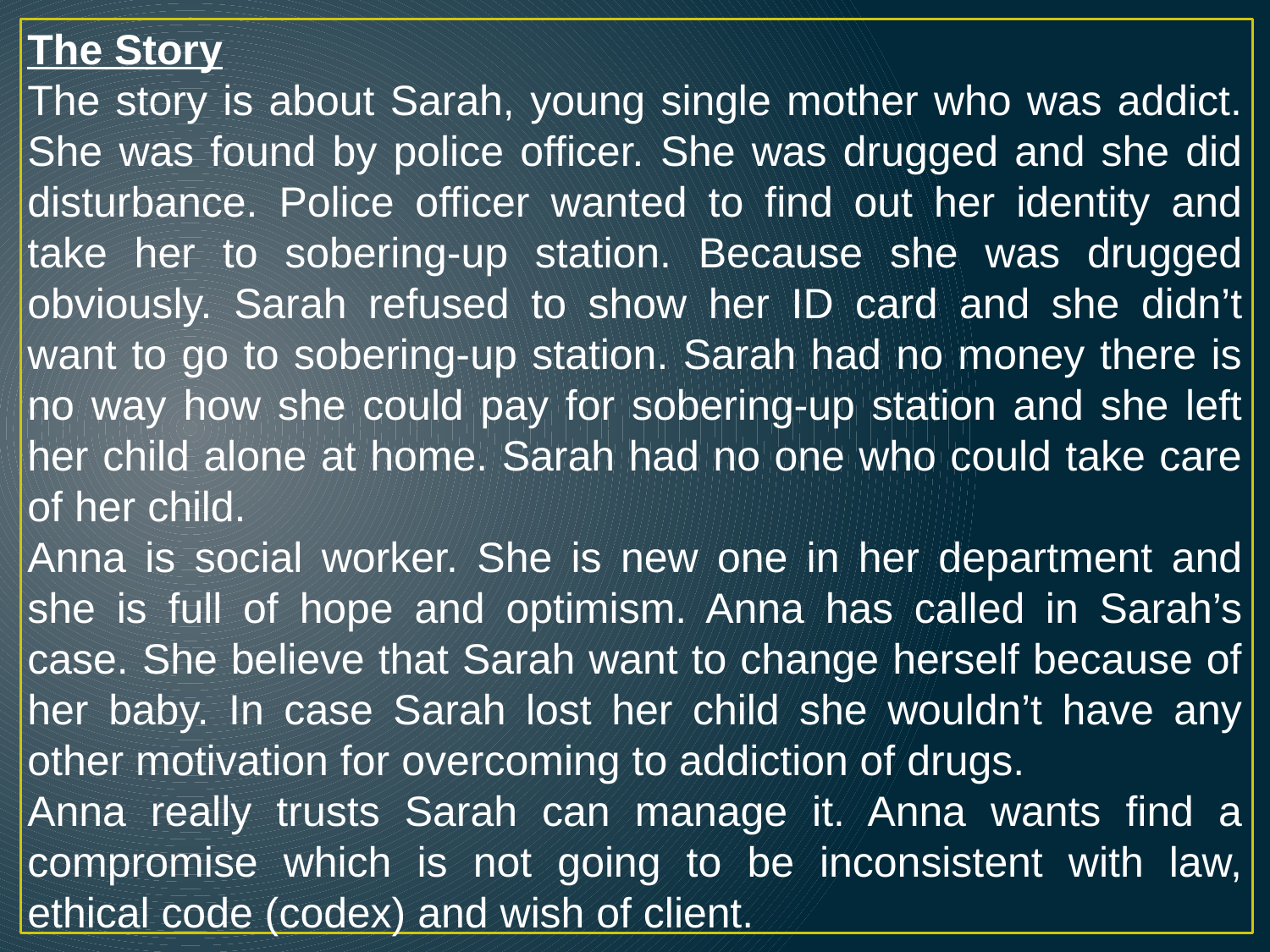

The Story
The story is about Sarah, young single mother who was addict. She was found by police officer. She was drugged and she did disturbance. Police officer wanted to find out her identity and take her to sobering-up station. Because she was drugged obviously. Sarah refused to show her ID card and she didn’t want to go to sobering-up station. Sarah had no money there is no way how she could pay for sobering-up station and she left her child alone at home. Sarah had no one who could take care of her child.
Anna is social worker. She is new one in her department and she is full of hope and optimism. Anna has called in Sarah’s case. She believe that Sarah want to change herself because of her baby. In case Sarah lost her child she wouldn’t have any other motivation for overcoming to addiction of drugs.
Anna really trusts Sarah can manage it. Anna wants find a compromise which is not going to be inconsistent with law, ethical code (codex) and wish of client.